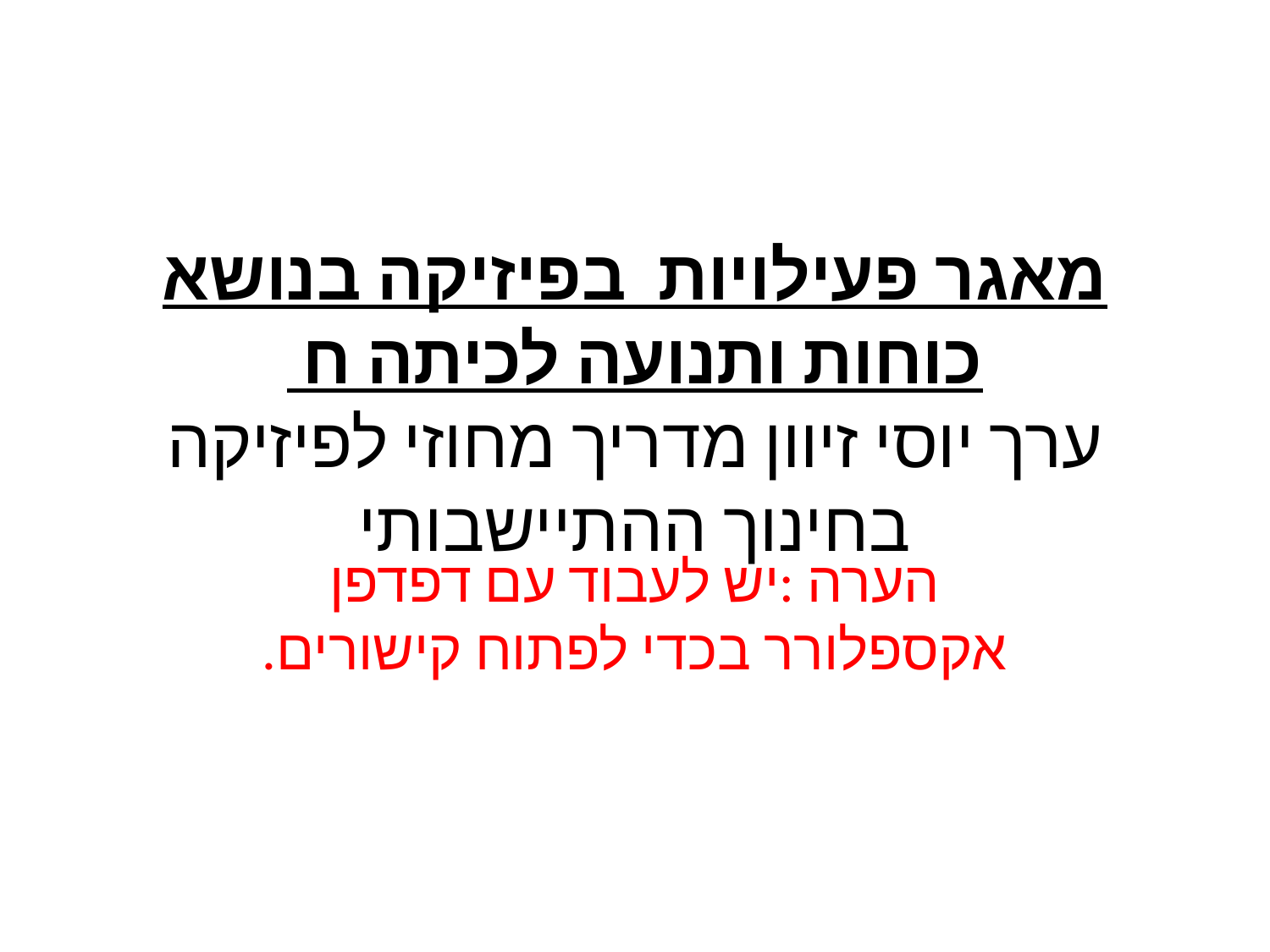

# מאגר פעילויות  בפיזיקה בנושא כוחות ותנועה לכיתה ח ערך יוסי זיוון מדריך מחוזי לפיזיקה בחינוך ההתיישבותי
הערה :יש לעבוד עם דפדפן אקספלורר בכדי לפתוח קישורים.